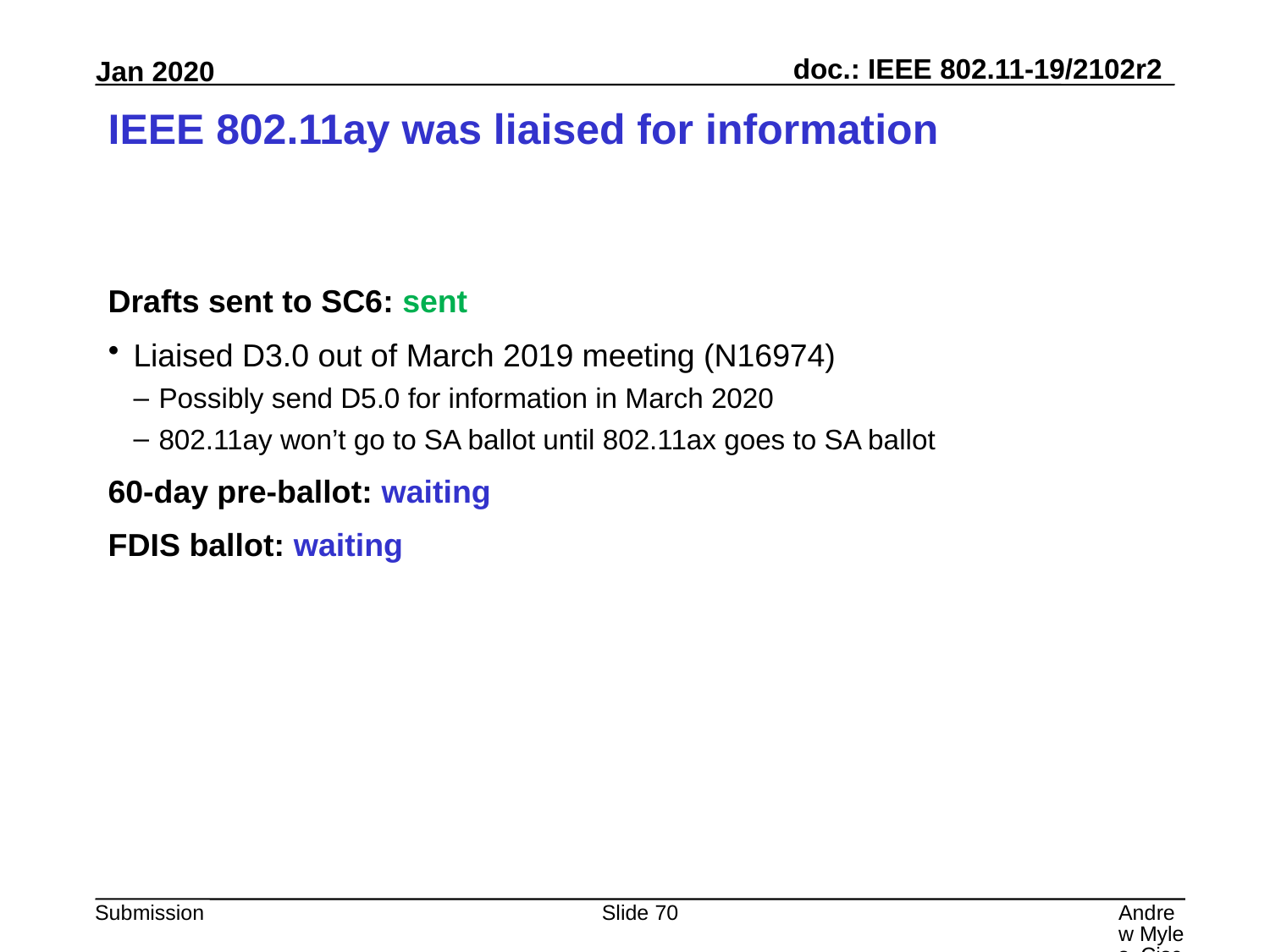

# IEEE 802.11ay was liaised for information
Drafts sent to SC6: sent
Liaised D3.0 out of March 2019 meeting (N16974)
Possibly send D5.0 for information in March 2020
802.11ay won’t go to SA ballot until 802.11ax goes to SA ballot
60-day pre-ballot: waiting
FDIS ballot: waiting
Slide 70
Andrew Myles, Cisco